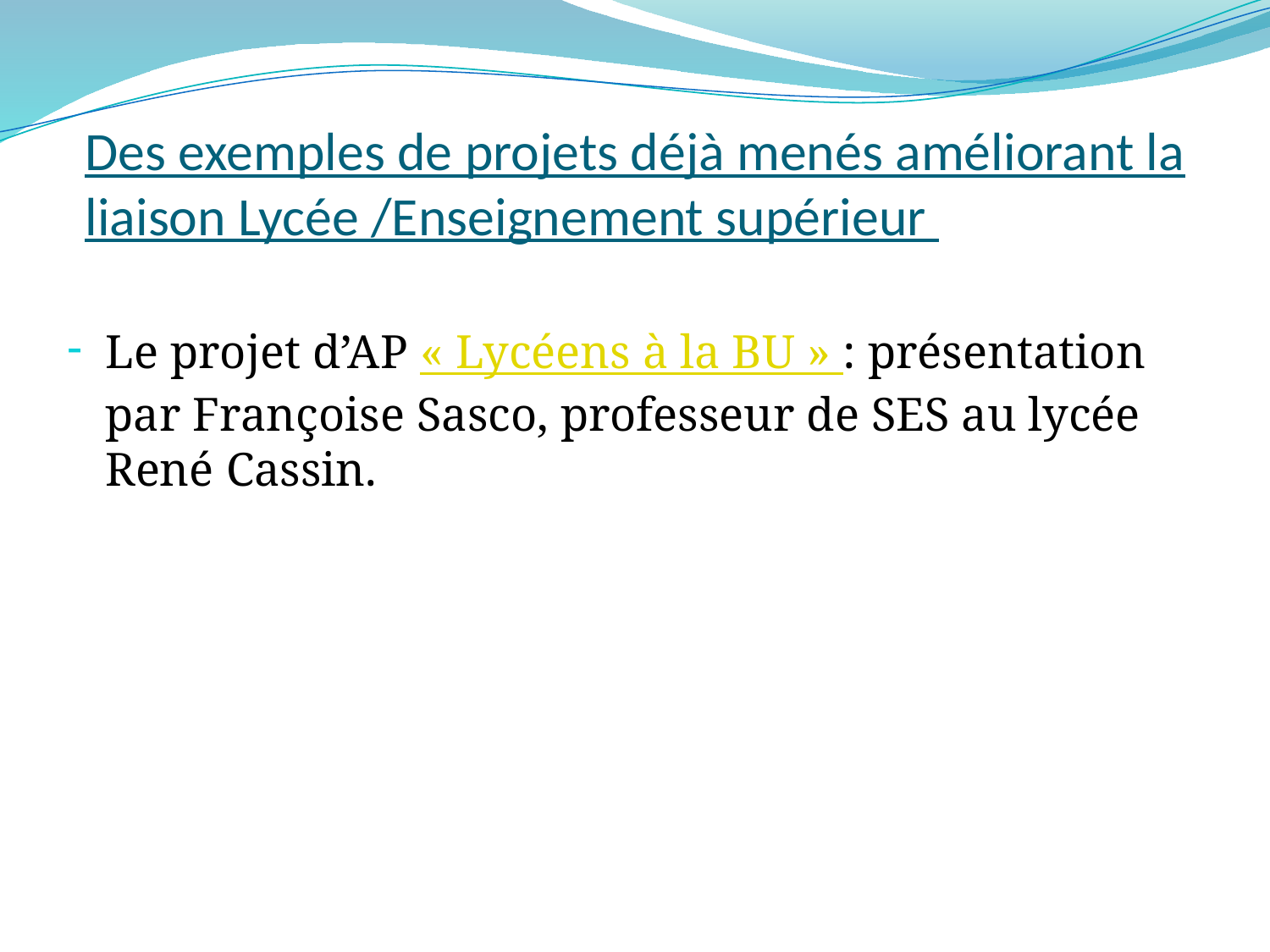

# Des exemples de projets déjà menés améliorant la liaison Lycée /Enseignement supérieur
Le projet d’AP « Lycéens à la BU » : présentation par Françoise Sasco, professeur de SES au lycée René Cassin.